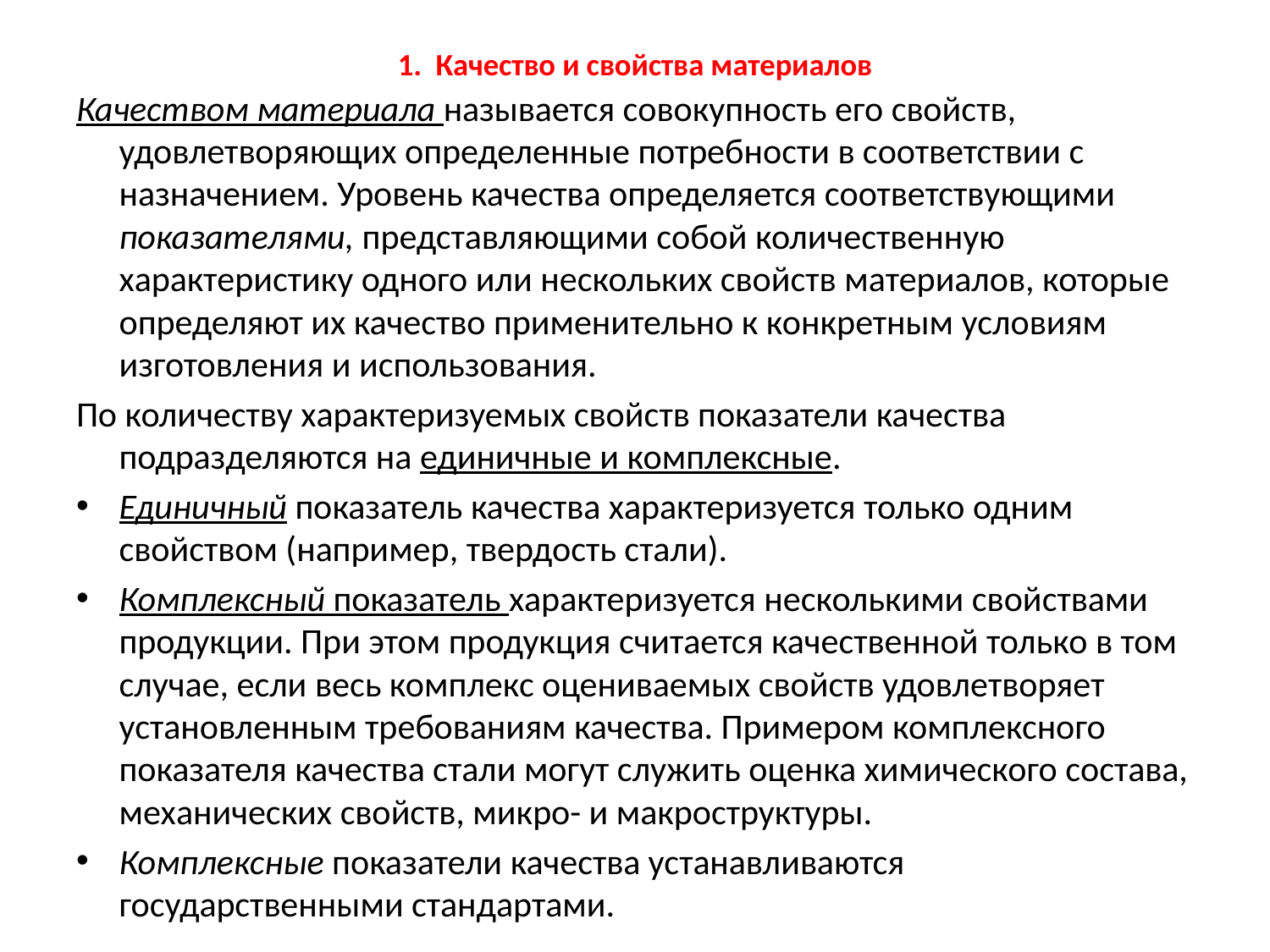

# 1.  Качество и свойства материалов
Качеством материала называется совокупность его свойств, удовлетворяющих определенные потребности в соответствии с назначением. Уровень качества определяется соответствующими показателями, представляющими собой количественную характеристику одного или нескольких свойств материалов, которые определяют их качество применительно к конкретным условиям изготовления и использования.
По количеству характеризуемых свойств показатели качества подразделяются на единичные и комплексные.
Единичный показатель качества характеризуется только одним свойством (например, твердость стали).
Комплексный показатель характеризуется несколькими свойствами продукции. При этом продукция считается качественной только в том случае, если весь комплекс оцениваемых свойств удовлетворяет установленным требованиям качества. Примером комплексного показателя качества стали могут служить оценка химического состава, механических свойств, микро- и макроструктуры.
Комплексные показатели качества устанавливаются государственными стандартами.